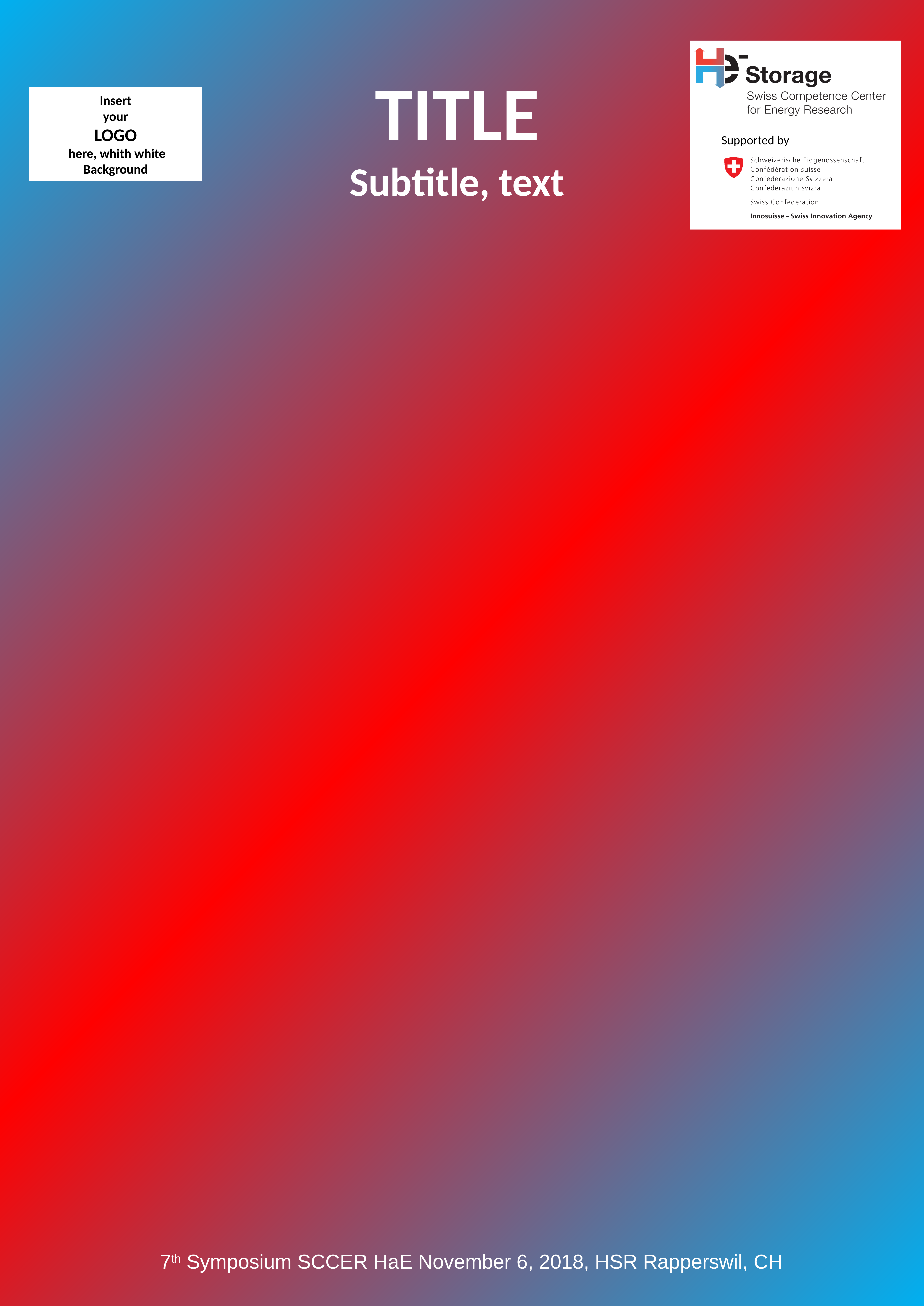

TITLE
Subtitle, text
Insert
 your
LOGO
 here, whith white Background